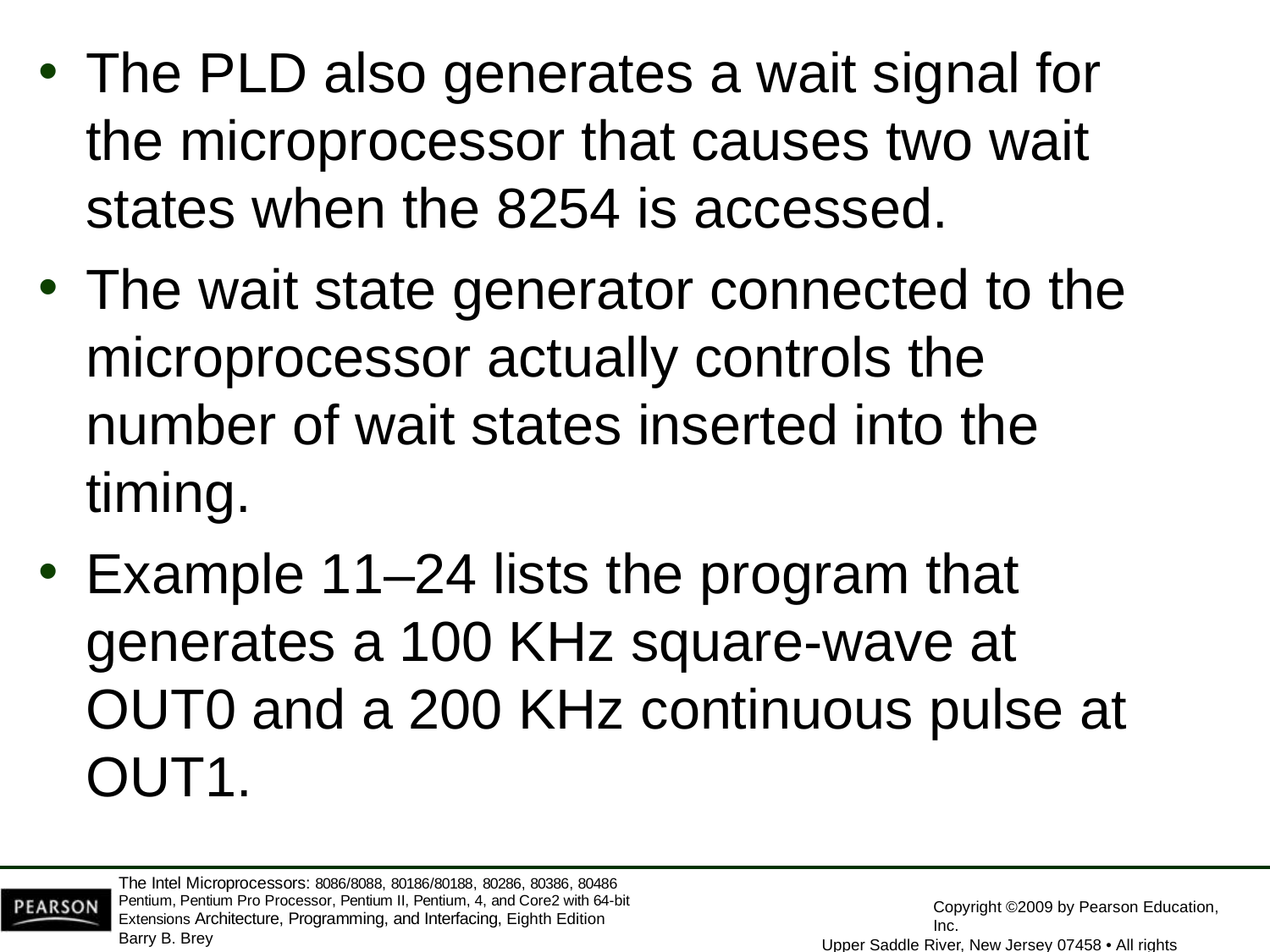

The PLD also generates a wait signal for the microprocessor that causes two wait states when the 8254 is accessed.

The wait state generator connected to the microprocessor actually controls the number of wait states inserted into the timing.

Example 11–24 lists the program that generates a 100 KHz square-wave at OUT0 and a 200 KHz continuous pulse at OUT1.

The Intel Microprocessors: 8086/8088, 80186/80188, 80286, 80386, 80486 Pentium, Pentium Pro Processor, Pentium II, Pentium, 4, and Core2 with 64-bit Extensions Architecture, Programming, and Interfacing, Eighth Edition
Barry B. Brey

Copyright ©2009 by Pearson Education, Inc.
Upper Saddle River, New Jersey 07458 • All rights reserved.